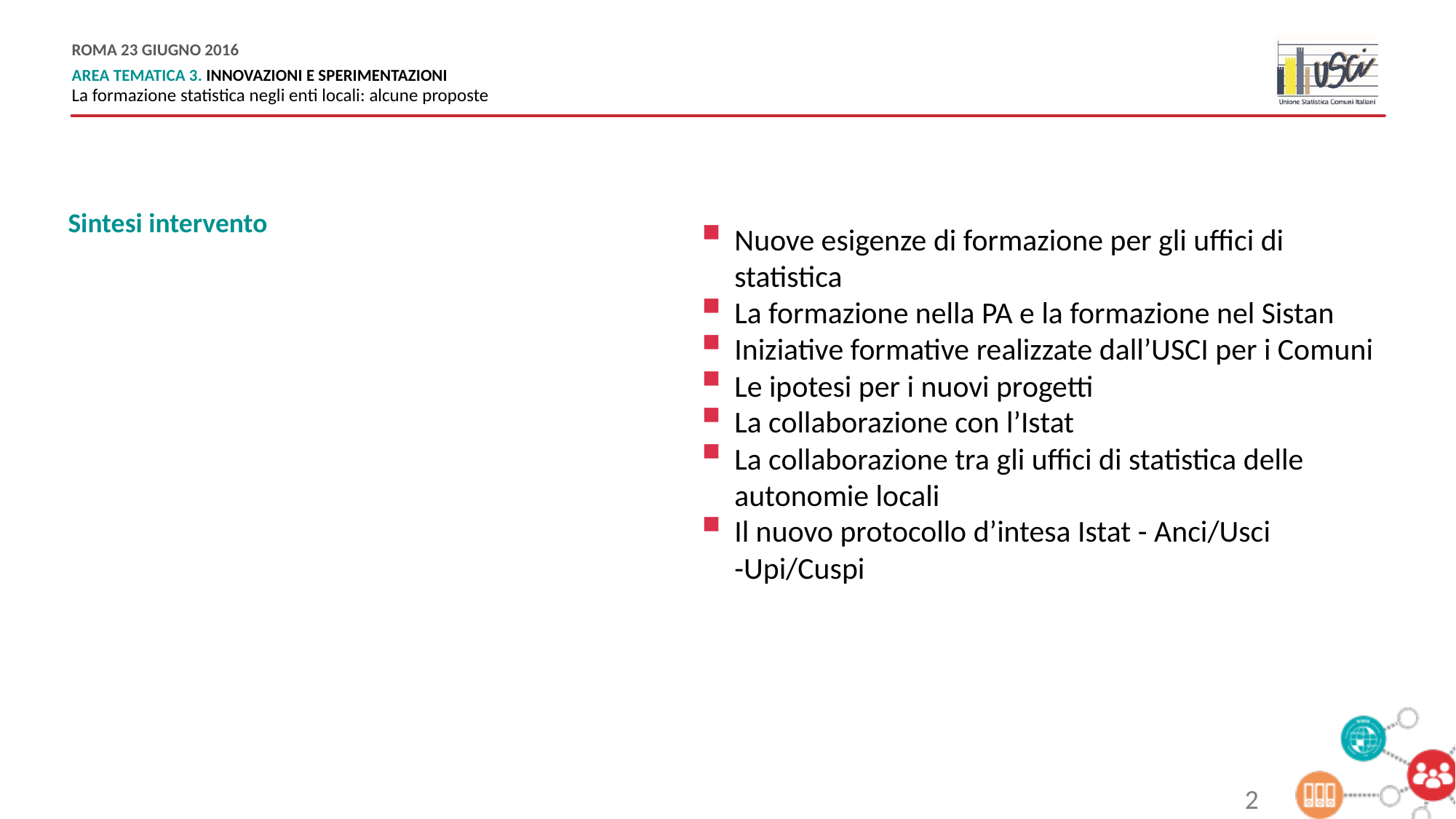

Sintesi intervento
Nuove esigenze di formazione per gli uffici di statistica
La formazione nella PA e la formazione nel Sistan
Iniziative formative realizzate dall’USCI per i Comuni
Le ipotesi per i nuovi progetti
La collaborazione con l’Istat
La collaborazione tra gli uffici di statistica delle autonomie locali
Il nuovo protocollo d’intesa Istat - Anci/Usci -Upi/Cuspi
2